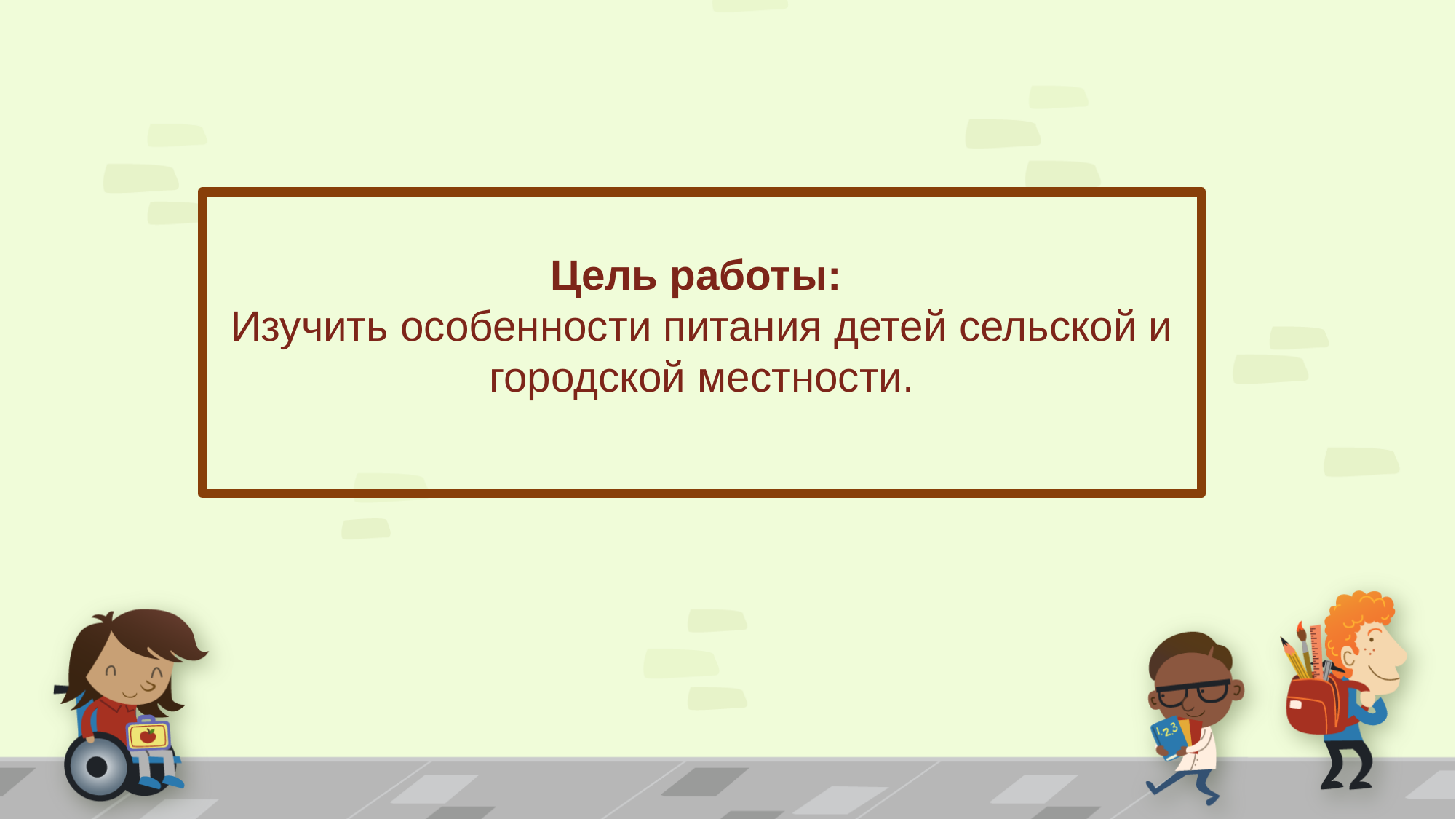

Цель работы:
Изучить особенности питания детей сельской и городской местности.